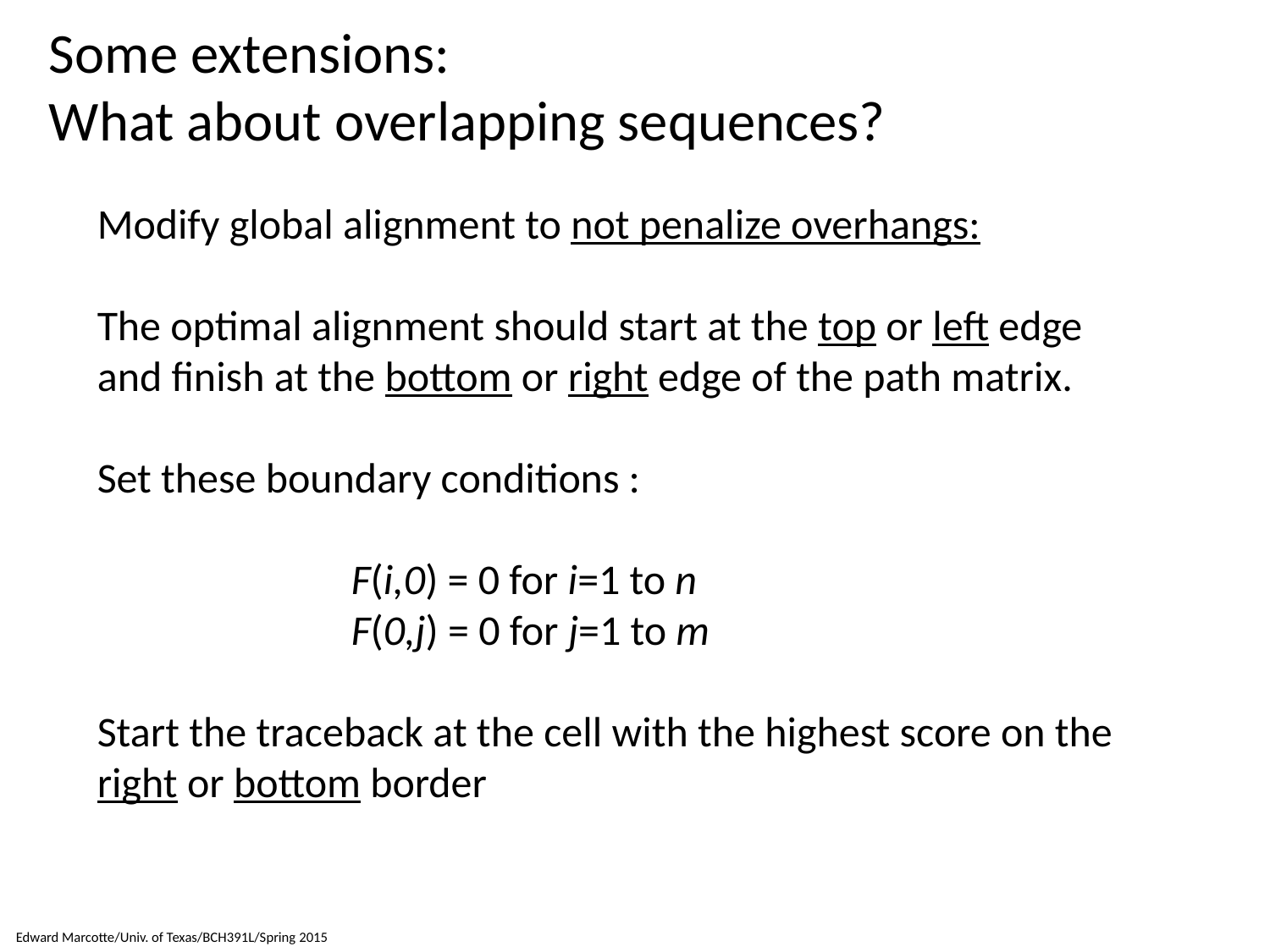

Some extensions:
What about overlapping sequences?
Modify global alignment to not penalize overhangs:

The optimal alignment should start at the top or left edge and finish at the bottom or right edge of the path matrix.

Set these boundary conditions :

		F(i,0) = 0 for i=1 to n
		F(0,j) = 0 for j=1 to m

Start the traceback at the cell with the highest score on the right or bottom border
Edward Marcotte/Univ. of Texas/BCH391L/Spring 2015